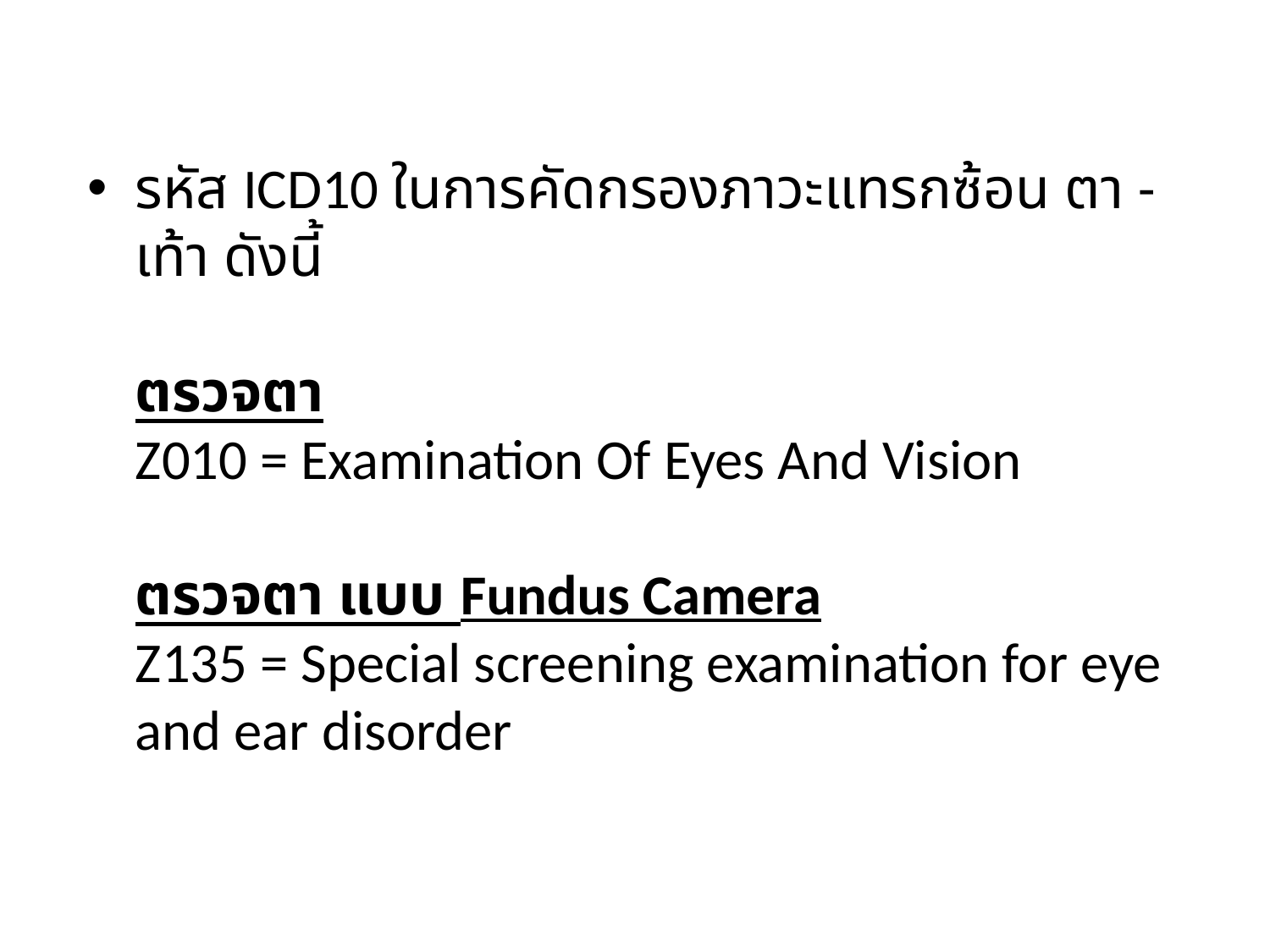

รหัส ICD10 ในการคัดกรองภาวะแทรกซ้อน ตา - เท้า ดังนี้
ตรวจตา
Z010 = Examination Of Eyes And Vision
ตรวจตา แบบ Fundus Camera
Z135 = Special screening examination for eye and ear disorder